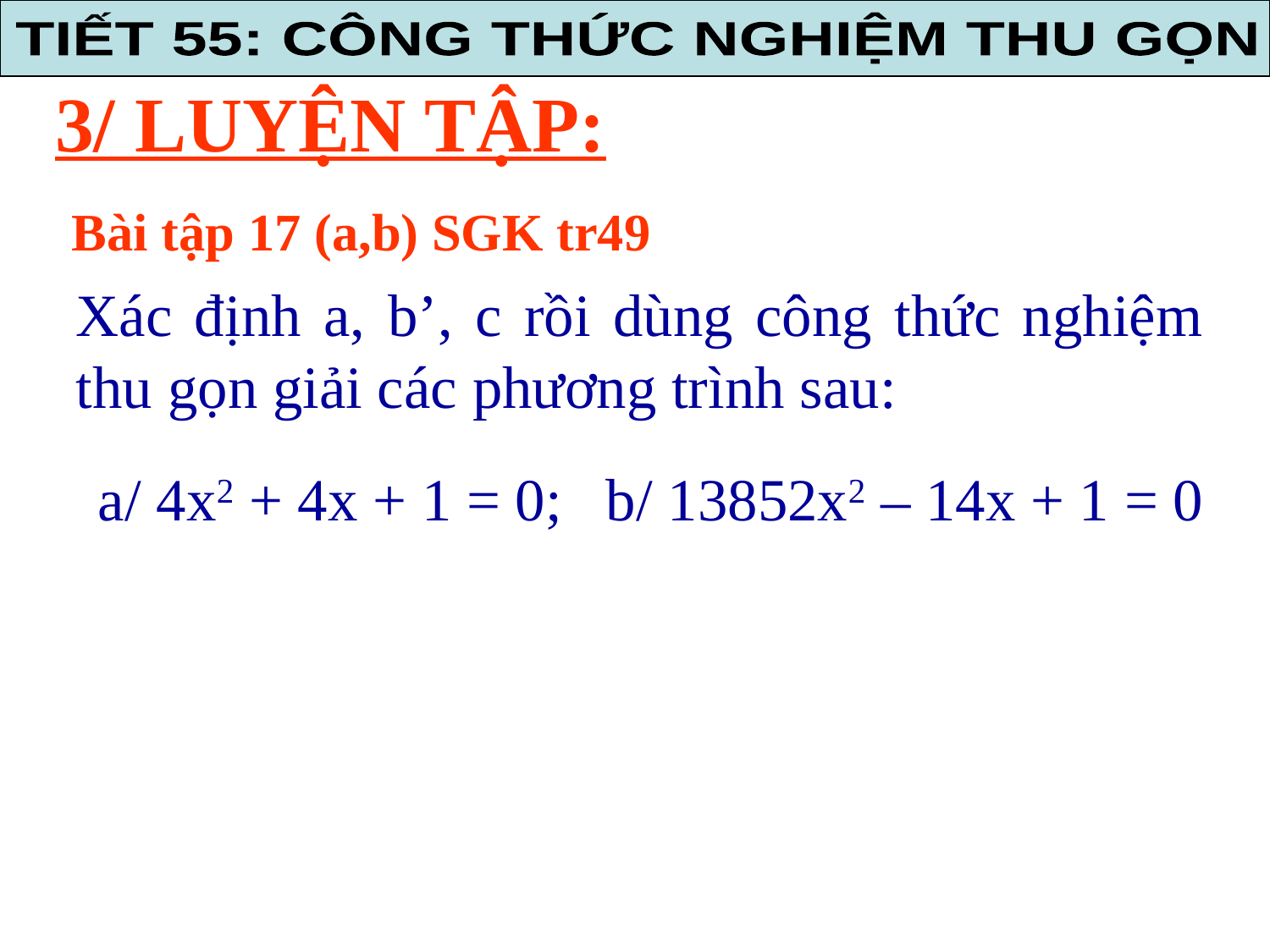

TIẾT 55: CÔNG THỨC NGHIỆM THU GỌN
# 3/ LUYỆN TẬP:
Bài tập 17 (a,b) SGK tr49
Xác định a, b’, c rồi dùng công thức nghiệm thu gọn giải các phương trình sau:
a/ 4x2 + 4x + 1 = 0;	b/ 13852x2 – 14x + 1 = 0